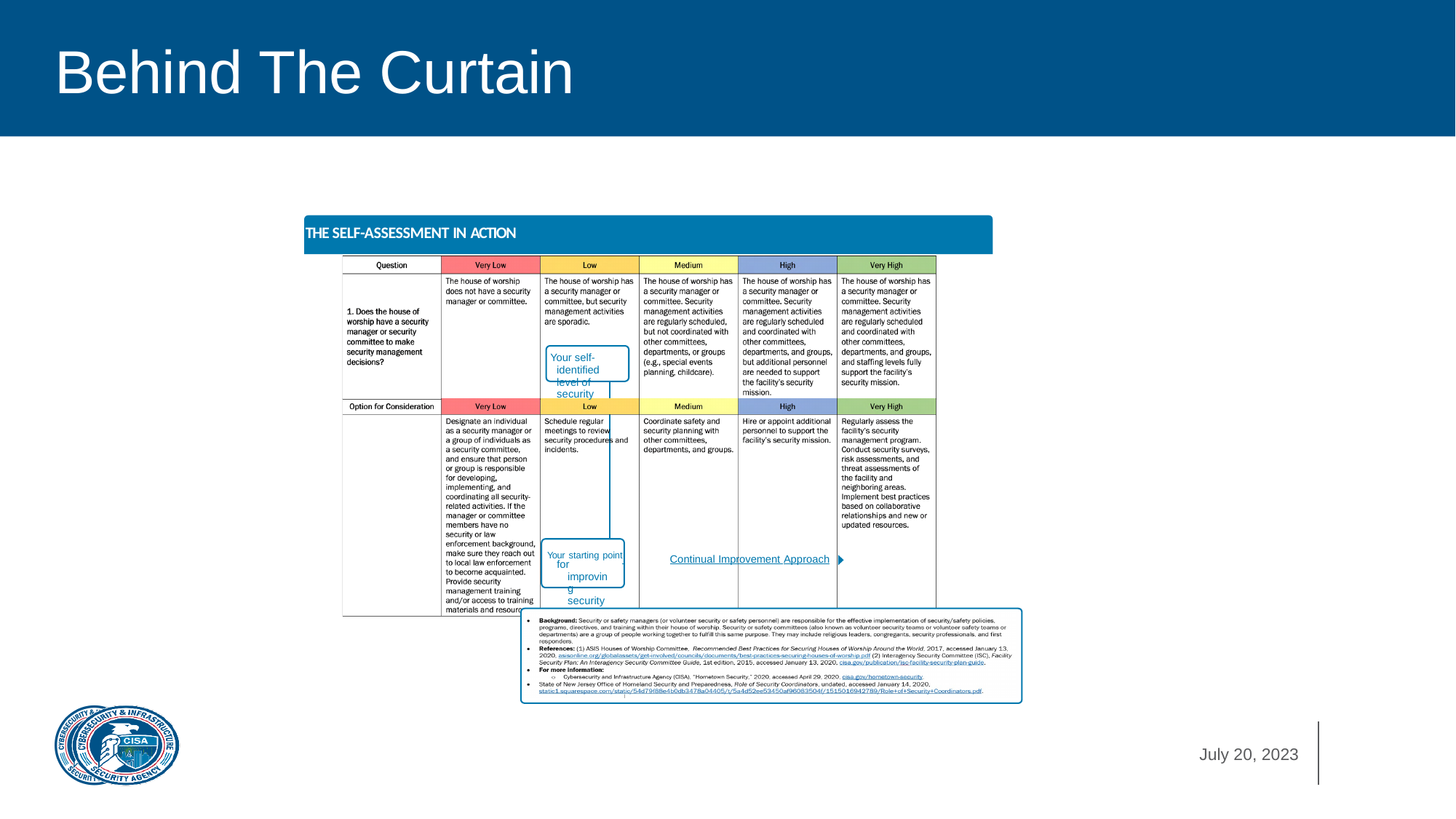

# Behind The Curtain

THE SELF-ASSESSMENT IN ACTION

Your self-identified  level of security

Your starting point 	Continual Improvement Approach

for improving  security

CISA | DEFEND TODAY, SECURE TOMORROW

cisa.gov
Central@cisa.gov
LinkedIn.com/company/cisagov
@CISAgov | @cyber | @uscert_gov
Facebook.com/CISA
@cisagov